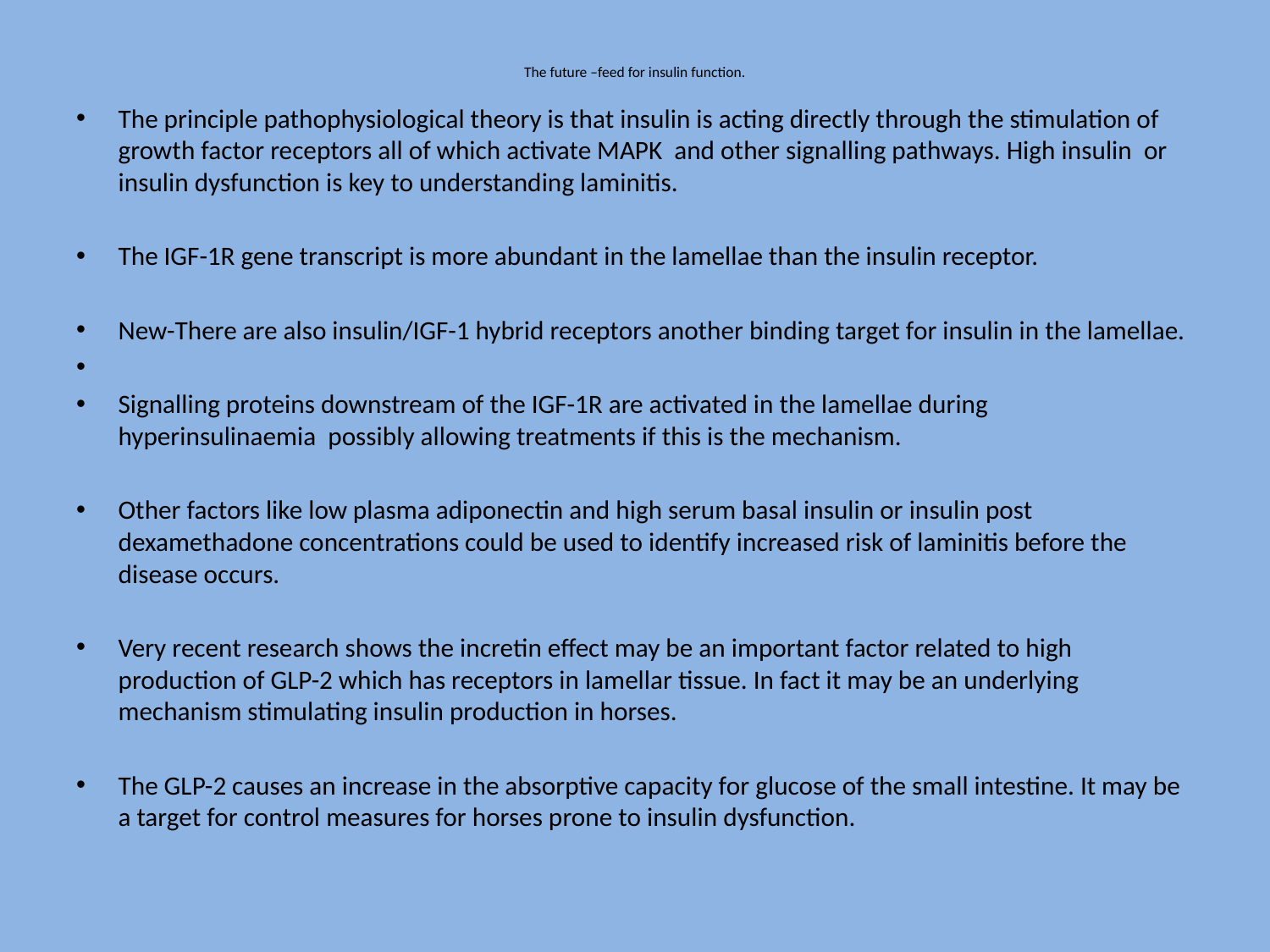

# The future –feed for insulin function.
The principle pathophysiological theory is that insulin is acting directly through the stimulation of growth factor receptors all of which activate MAPK  and other signalling pathways. High insulin  or insulin dysfunction is key to understanding laminitis.

The IGF-1R gene transcript is more abundant in the lamellae than the insulin receptor.

New-There are also insulin/IGF-1 hybrid receptors another binding target for insulin in the lamellae.

Signalling proteins downstream of the IGF-1R are activated in the lamellae during hyperinsulinaemia  possibly allowing treatments if this is the mechanism.

Other factors like low plasma adiponectin and high serum basal insulin or insulin post dexamethadone concentrations could be used to identify increased risk of laminitis before the disease occurs.

Very recent research shows the incretin effect may be an important factor related to high production of GLP-2 which has receptors in lamellar tissue. In fact it may be an underlying mechanism stimulating insulin production in horses.

The GLP-2 causes an increase in the absorptive capacity for glucose of the small intestine. It may be a target for control measures for horses prone to insulin dysfunction.